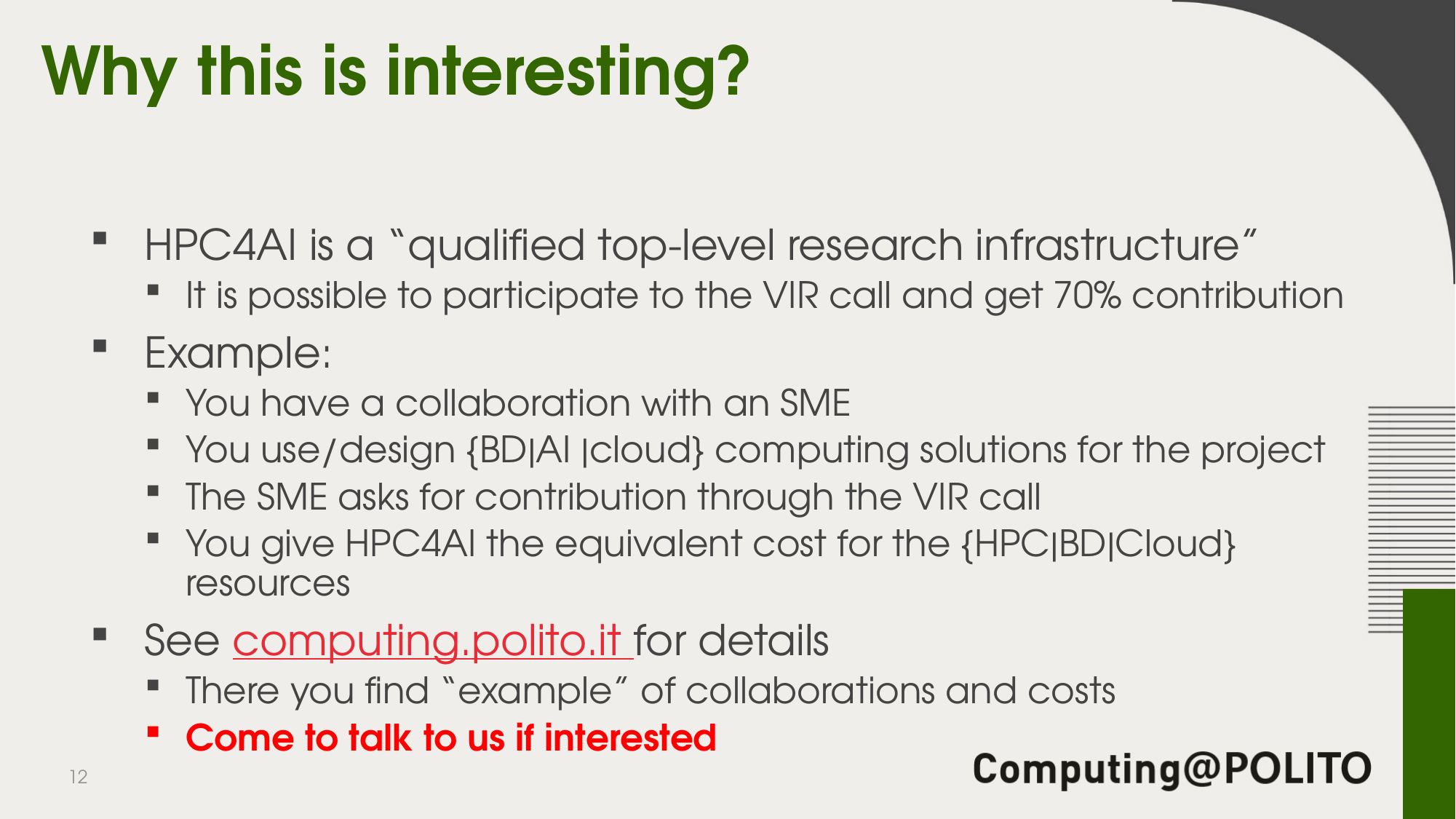

# Why this is interesting?
HPC4AI is a “qualified top-level research infrastructure”
It is possible to participate to the VIR call and get 70% contribution
Example:
You have a collaboration with an SME
You use/design {BD|AI |cloud} computing solutions for the project
The SME asks for contribution through the VIR call
You give HPC4AI the equivalent cost for the {HPC|BD|Cloud} resources
See computing.polito.it for details
There you find “example” of collaborations and costs
Come to talk to us if interested
12